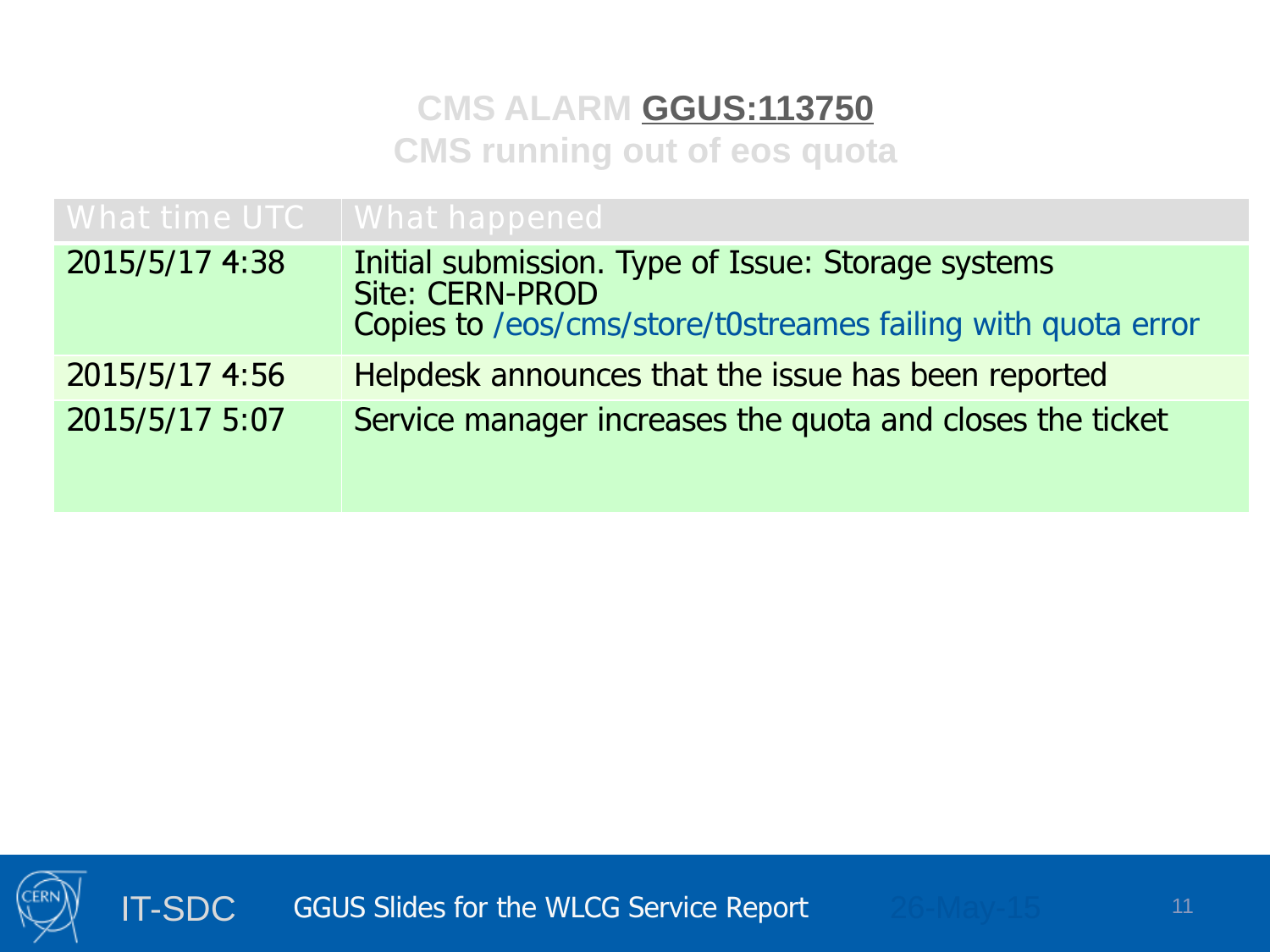

CMS ALARM GGUS:113750
CMS running out of eos quota
| What time UTC | What happened |
| --- | --- |
| 2015/5/17 4:38 | Initial submission. Type of Issue: Storage systems Site: CERN-PROD Copies to /eos/cms/store/t0streames failing with quota error |
| 2015/5/17 4:56 | Helpdesk announces that the issue has been reported |
| 2015/5/17 5:07 | Service manager increases the quota and closes the ticket |
11
26-May-15
GGUS Slides for the WLCG Service Report